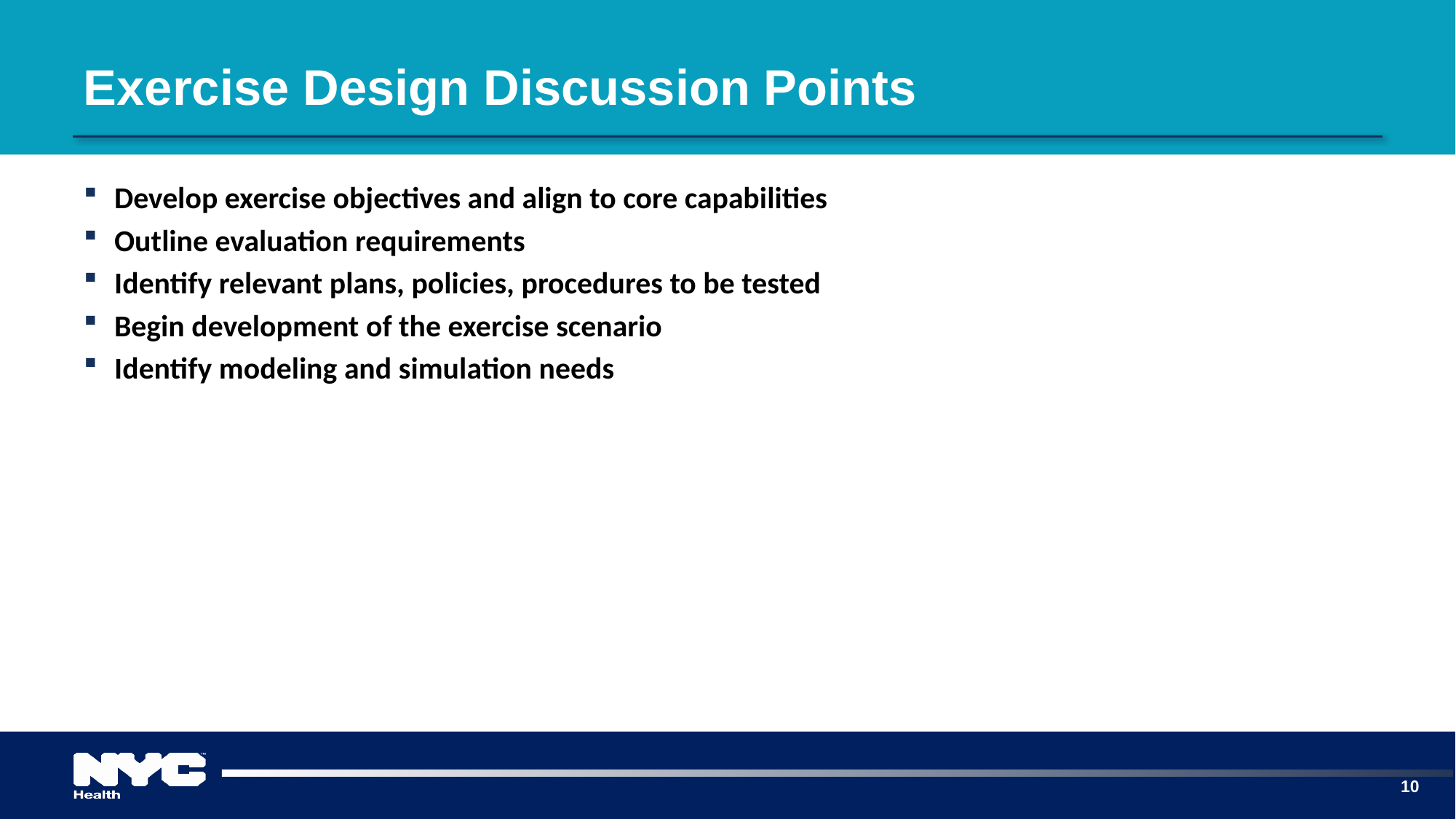

# Exercise Design Discussion Points
Develop exercise objectives and align to core capabilities
Outline evaluation requirements
Identify relevant plans, policies, procedures to be tested
Begin development of the exercise scenario
Identify modeling and simulation needs
10